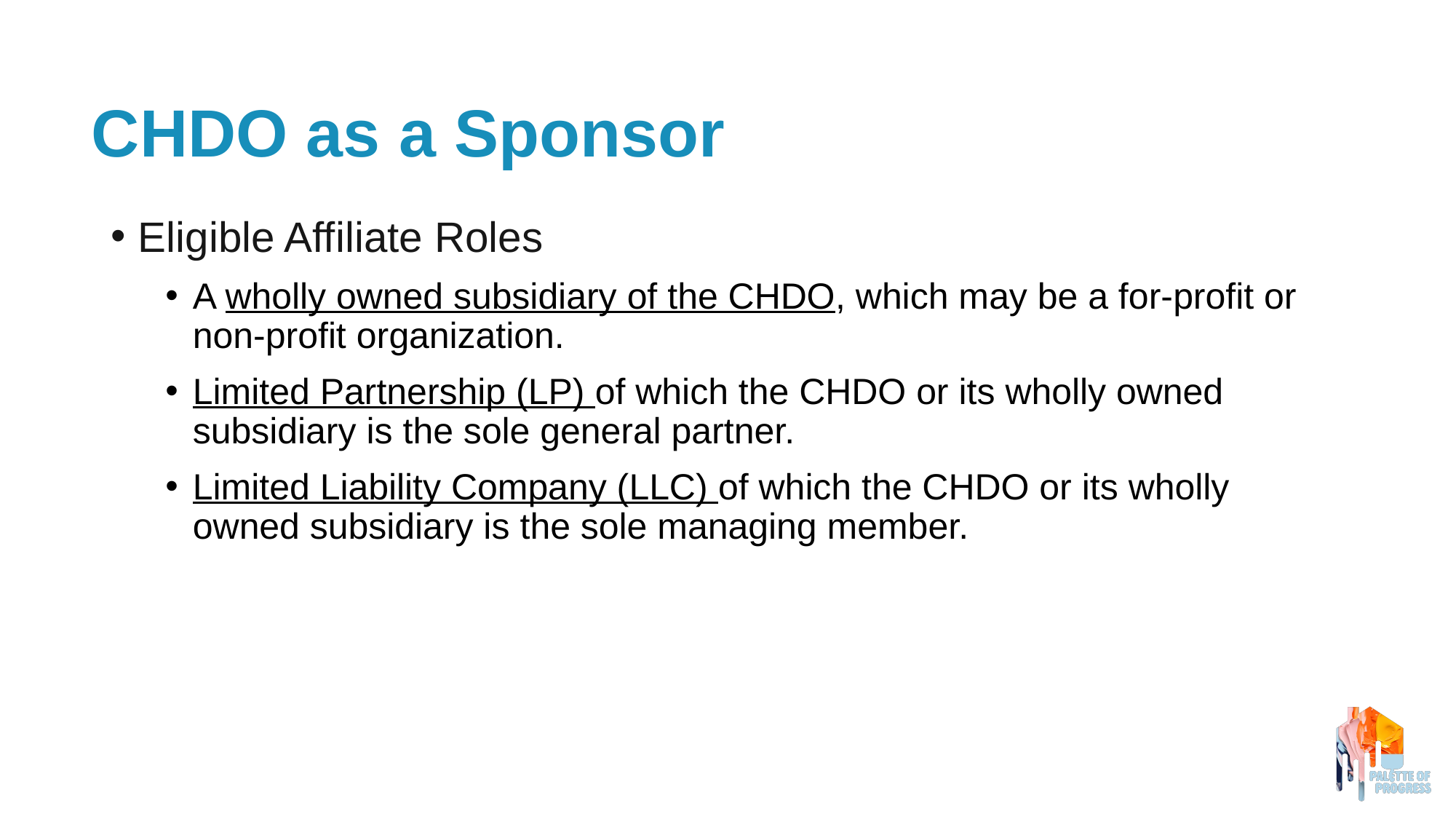

# CHDO as a Sponsor
Eligible Affiliate Roles
A wholly owned subsidiary of the CHDO, which may be a for-profit or non-profit organization.
Limited Partnership (LP) of which the CHDO or its wholly owned subsidiary is the sole general partner.
Limited Liability Company (LLC) of which the CHDO or its wholly owned subsidiary is the sole managing member.